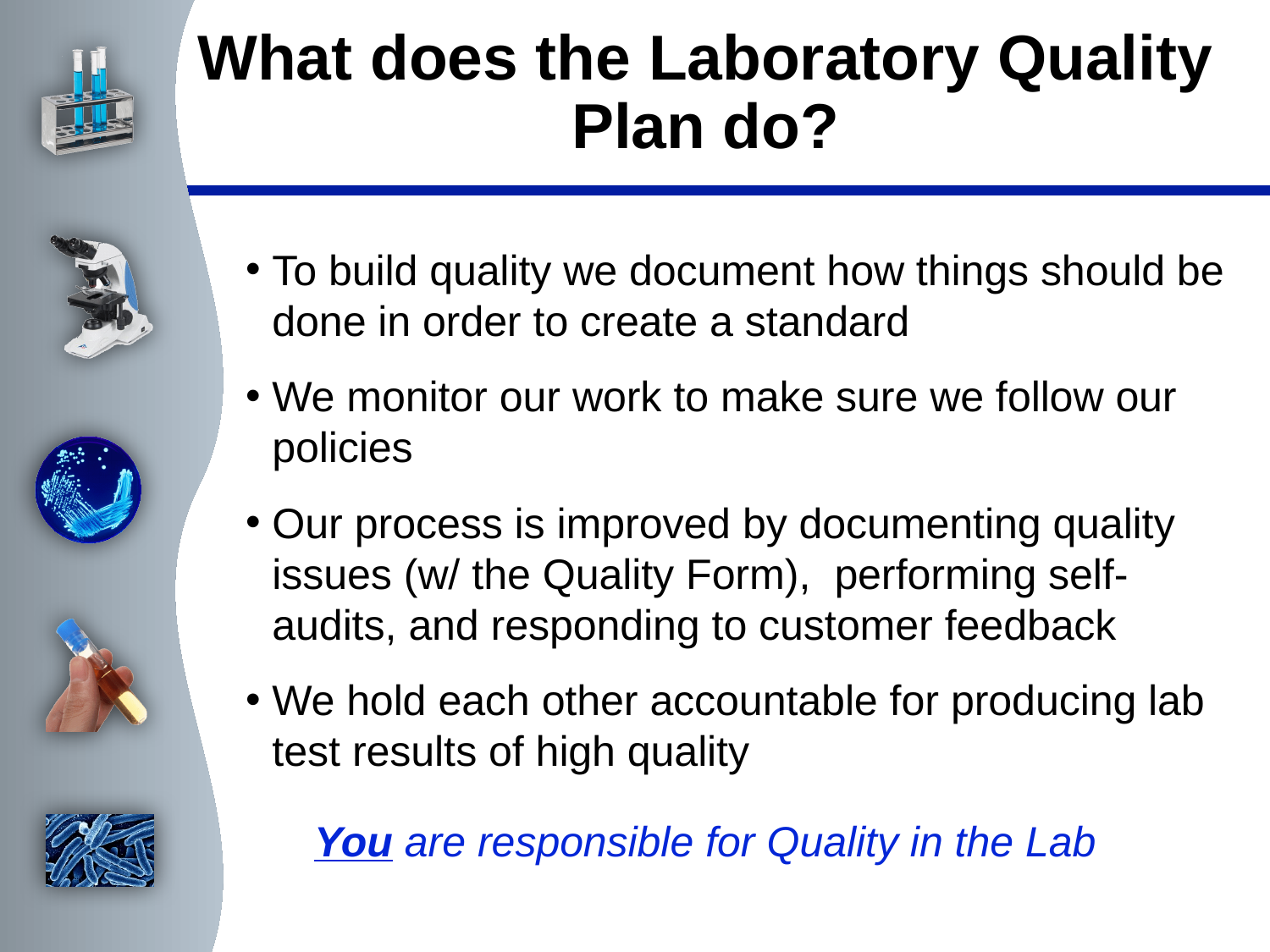

# What does the Laboratory Quality Plan do?
To build quality we document how things should be done in order to create a standard
We monitor our work to make sure we follow our policies
Our process is improved by documenting quality issues (w/ the Quality Form),  performing self-audits, and responding to customer feedback
We hold each other accountable for producing lab test results of high quality
You are responsible for Quality in the Lab